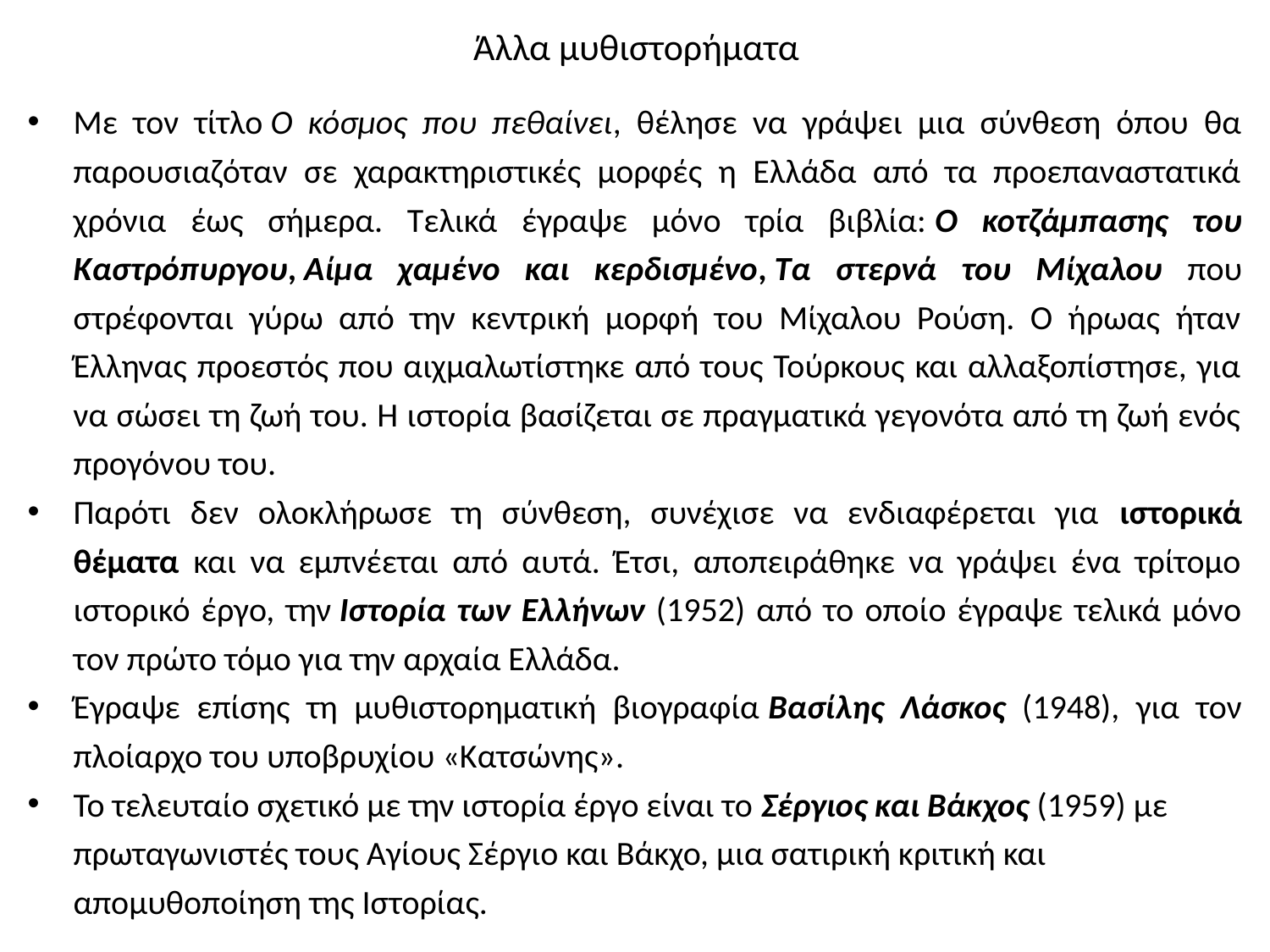

# Άλλα μυθιστορήματα
Με τον τίτλο Ο κόσμος που πεθαίνει, θέλησε να γράψει μια σύνθεση όπου θα παρουσιαζόταν σε χαρακτηριστικές μορφές η Ελλάδα από τα προεπαναστατικά χρόνια έως σήμερα. Τελικά έγραψε μόνο τρία βιβλία: Ο κοτζάμπασης του Καστρόπυργου, Αίμα χαμένο και κερδισμένο, Τα στερνά του Μίχαλου που στρέφονται γύρω από την κεντρική μορφή του Μίχαλου Ρούση. Ο ήρωας ήταν Έλληνας προεστός που αιχμαλωτίστηκε από τους Τούρκους και αλλαξοπίστησε, για να σώσει τη ζωή του. Η ιστορία βασίζεται σε πραγματικά γεγονότα από τη ζωή ενός προγόνου του.
Παρότι δεν ολοκλήρωσε τη σύνθεση, συνέχισε να ενδιαφέρεται για ιστορικά θέματα και να εμπνέεται από αυτά. Έτσι, αποπειράθηκε να γράψει ένα τρίτομο ιστορικό έργο, την Ιστορία των Ελλήνων (1952) από το οποίο έγραψε τελικά μόνο τον πρώτο τόμο για την αρχαία Ελλάδα.
Έγραψε επίσης τη μυθιστορηματική βιογραφία Βασίλης Λάσκος (1948), για τον πλοίαρχο του υποβρυχίου «Κατσώνης».
Το τελευταίο σχετικό με την ιστορία έργο είναι το Σέργιος και Βάκχος (1959) με πρωταγωνιστές τους Αγίους Σέργιο και Βάκχο, μια σατιρική κριτική και απομυθοποίηση της Ιστορίας.